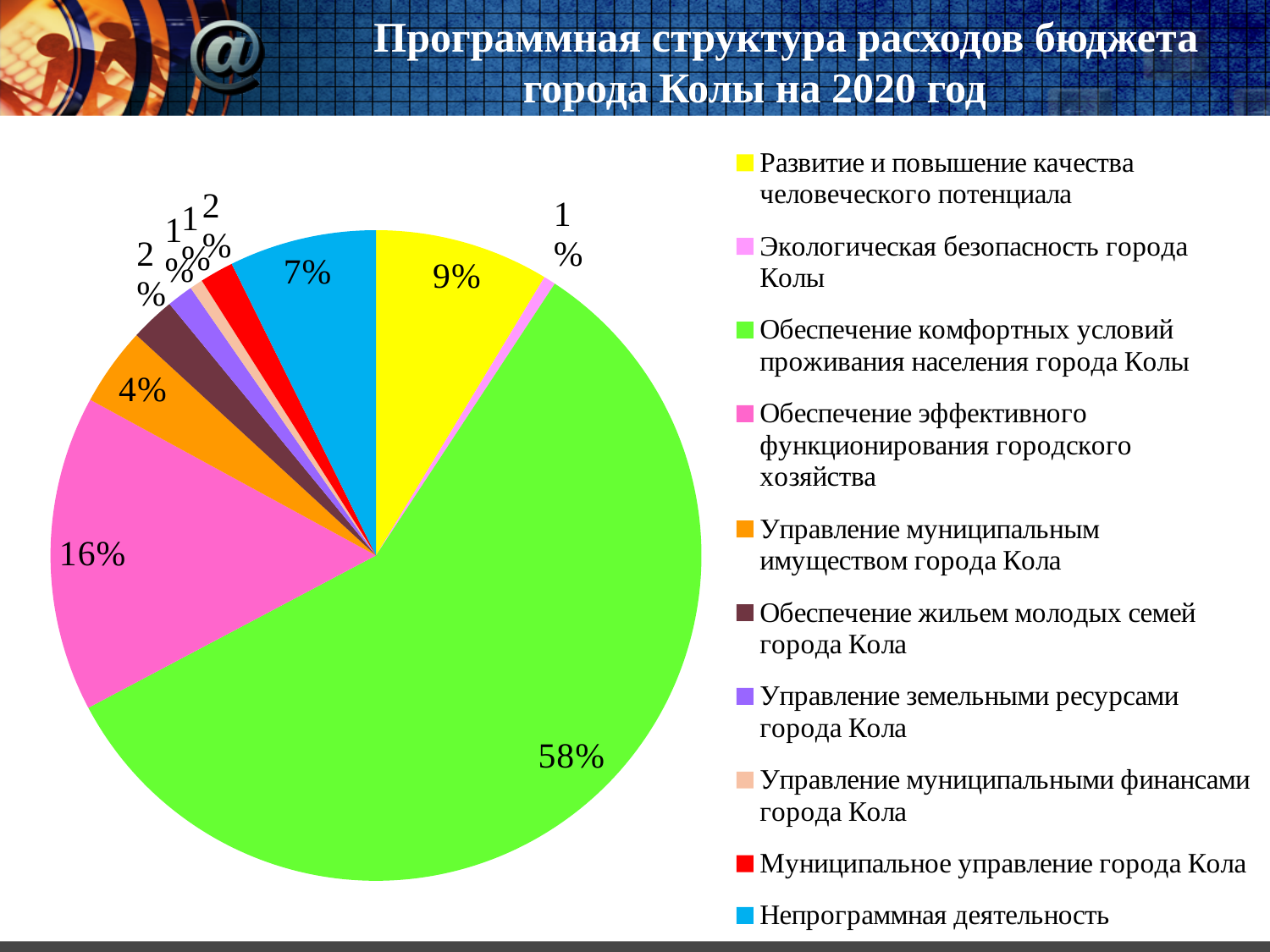

# Программная структура расходов бюджета города Колы на 2020 год

### Chart

| Category | Столбец1 |
|---|---|
| Развитие и повышение качества человеческого потенциала | 16.0 |
| Экологическая безопасность города Колы | 1.1 |
| Обеспечение комфортных условий проживания населения города Колы | 107.1 |
| Обеспечение эффективного функционирования городского хозяйства | 29.0 |
| Управление муниципальным имуществом города Кола | 7.2 |
| Обеспечение жильем молодых семей города Кола | 4.1 |
| Управление земельными ресурсами города Кола | 2.4 |
| Управление муниципальными финансами города Кола | 1.2 |
| Муниципальное управление города Кола | 3.1 |
| Непрограммная деятельность | 13.5 |